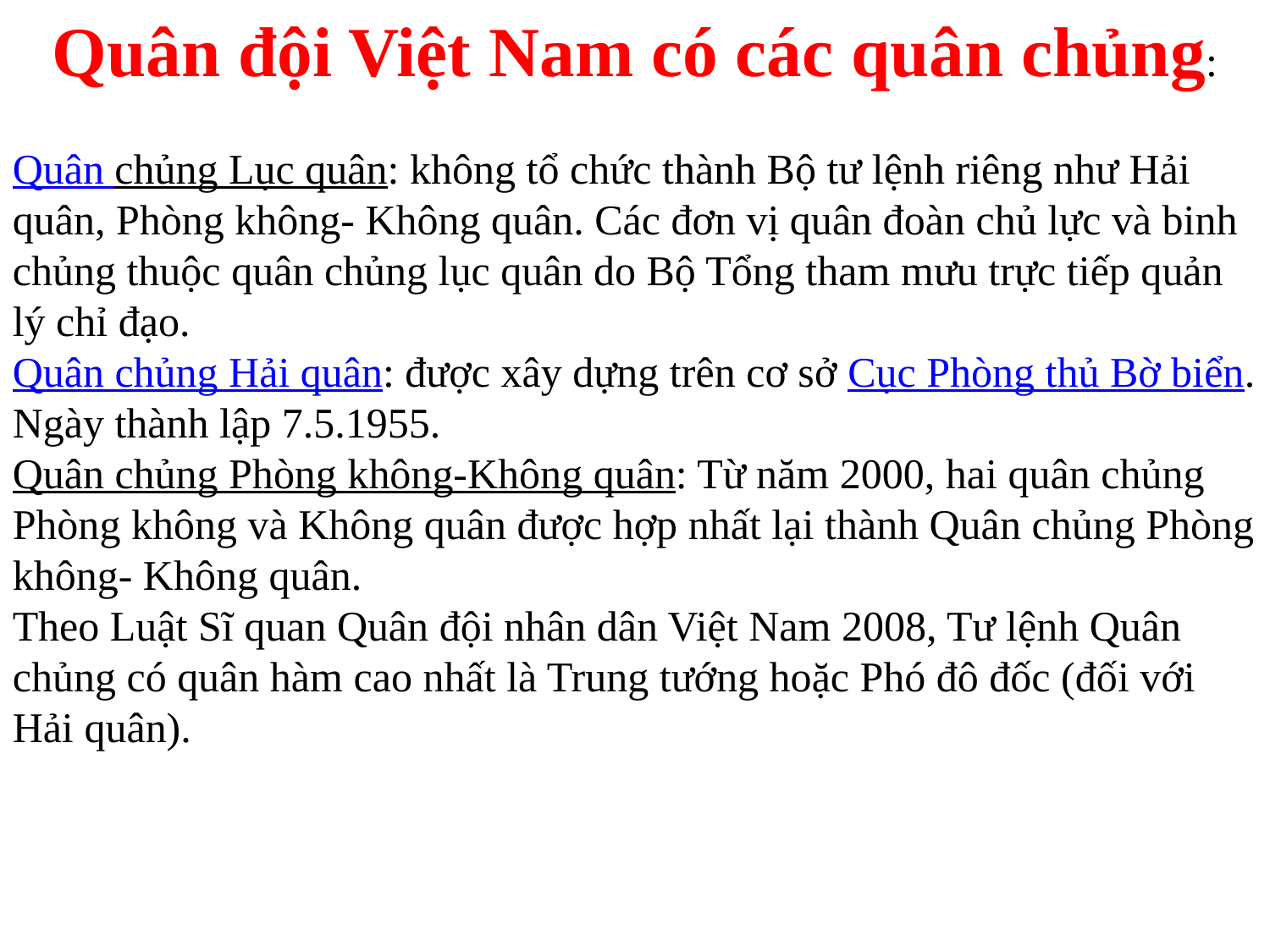

Quân đội Việt Nam có các quân chủng:

Quân chủng Lục quân: không tổ chức thành Bộ tư lệnh riêng như Hải quân, Phòng không- Không quân. Các đơn vị quân đoàn chủ lực và binh chủng thuộc quân chủng lục quân do Bộ Tổng tham mưu trực tiếp quản lý chỉ đạo.
Quân chủng Hải quân: được xây dựng trên cơ sở Cục Phòng thủ Bờ biển. Ngày thành lập 7.5.1955.
Quân chủng Phòng không-Không quân: Từ năm 2000, hai quân chủng Phòng không và Không quân được hợp nhất lại thành Quân chủng Phòng không- Không quân.
Theo Luật Sĩ quan Quân đội nhân dân Việt Nam 2008, Tư lệnh Quân chủng có quân hàm cao nhất là Trung tướng hoặc Phó đô đốc (đối với Hải quân).